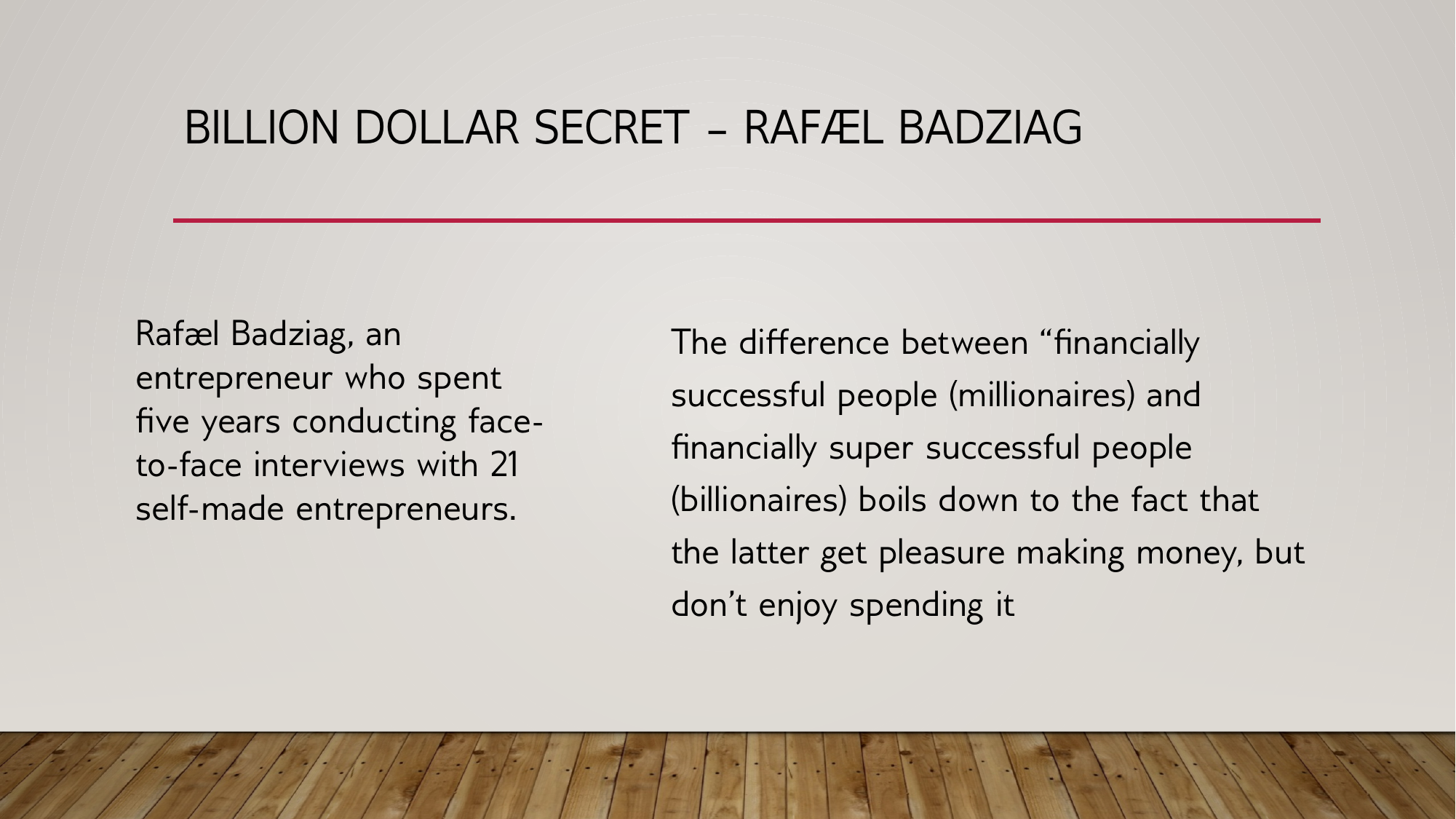

# Billion dollar secret – RAFAEL BADZIAG
Rafael Badziag, an entrepreneur who spent five years conducting face-to-face interviews with 21 self-made entrepreneurs.

The difference between “financially successful people (millionaires) and financially super successful people (billionaires) boils down to the fact that the latter get pleasure making money, but don’t enjoy spending it